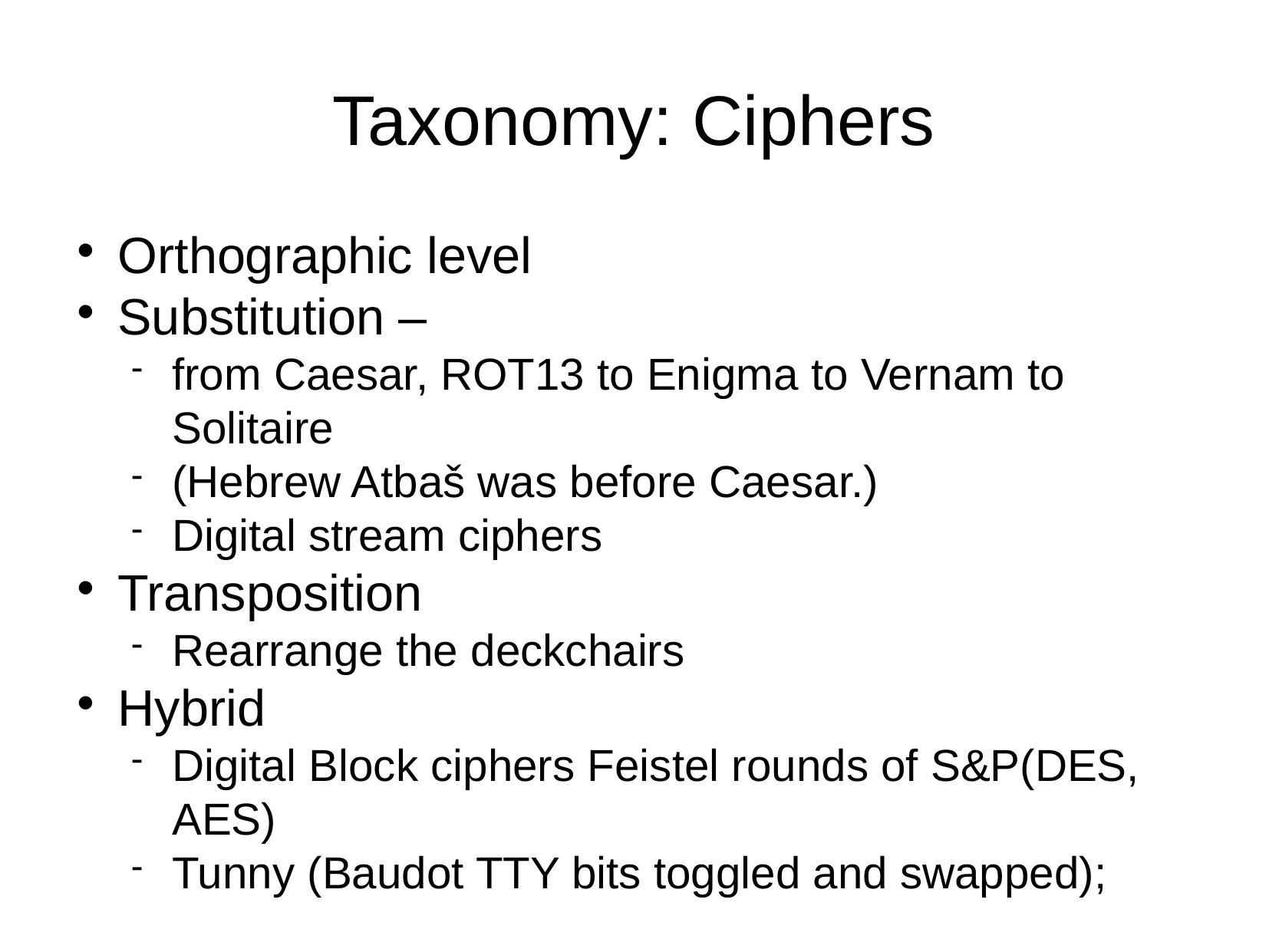

Taxonomy: Ciphers
Orthographic level
Substitution –
from Caesar, ROT13 to Enigma to Vernam to Solitaire
(Hebrew Atbaš was before Caesar.)
Digital stream ciphers
Transposition
Rearrange the deckchairs
Hybrid
Digital Block ciphers Feistel rounds of S&P(DES, AES)
Tunny (Baudot TTY bits toggled and swapped);